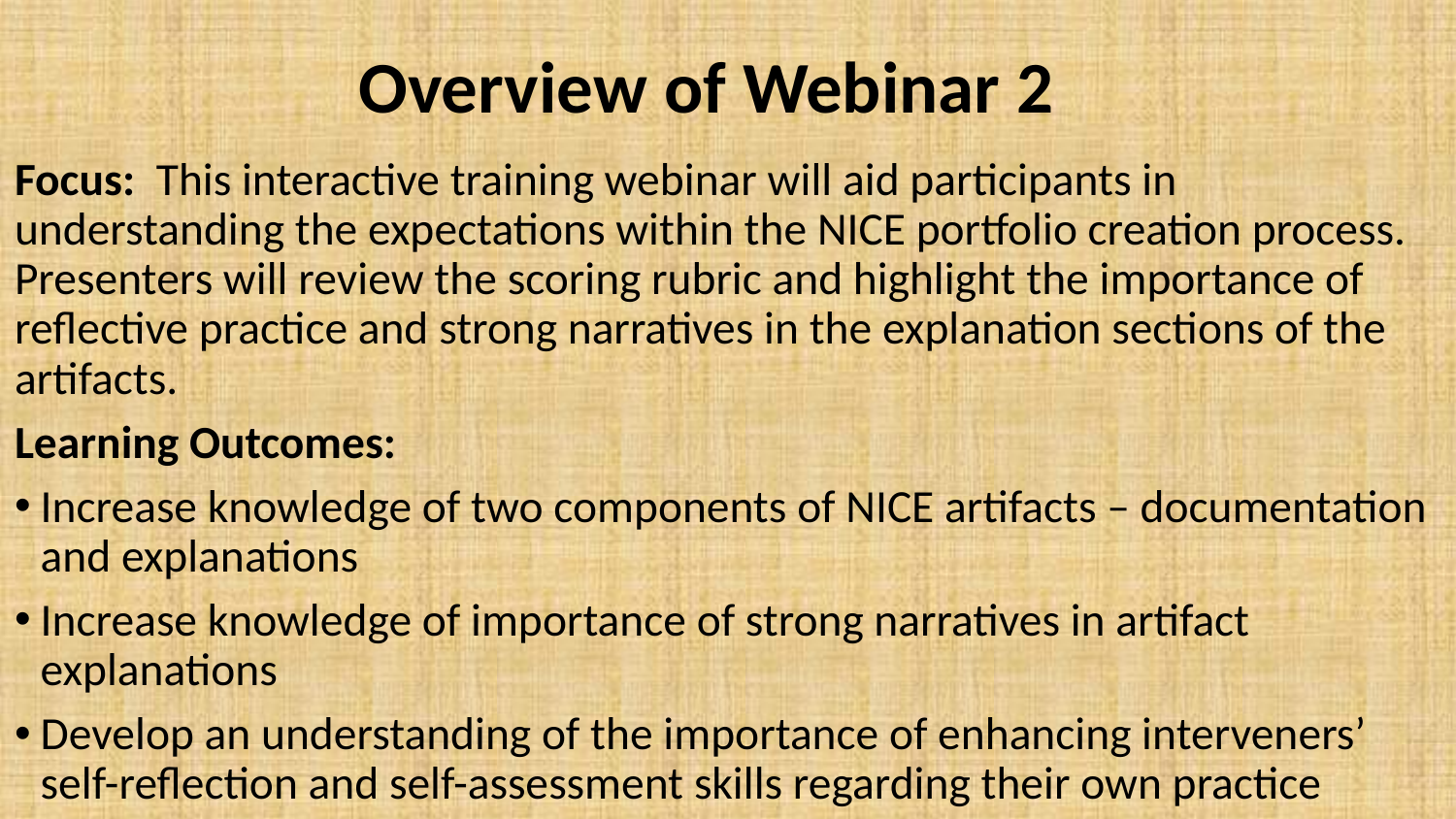

# Overview of Webinar 2
Focus:  This interactive training webinar will aid participants in understanding the expectations within the NICE portfolio creation process. Presenters will review the scoring rubric and highlight the importance of reflective practice and strong narratives in the explanation sections of the artifacts.
Learning Outcomes:
Increase knowledge of two components of NICE artifacts – documentation and explanations
Increase knowledge of importance of strong narratives in artifact explanations
Develop an understanding of the importance of enhancing interveners’ self-reflection and self-assessment skills regarding their own practice